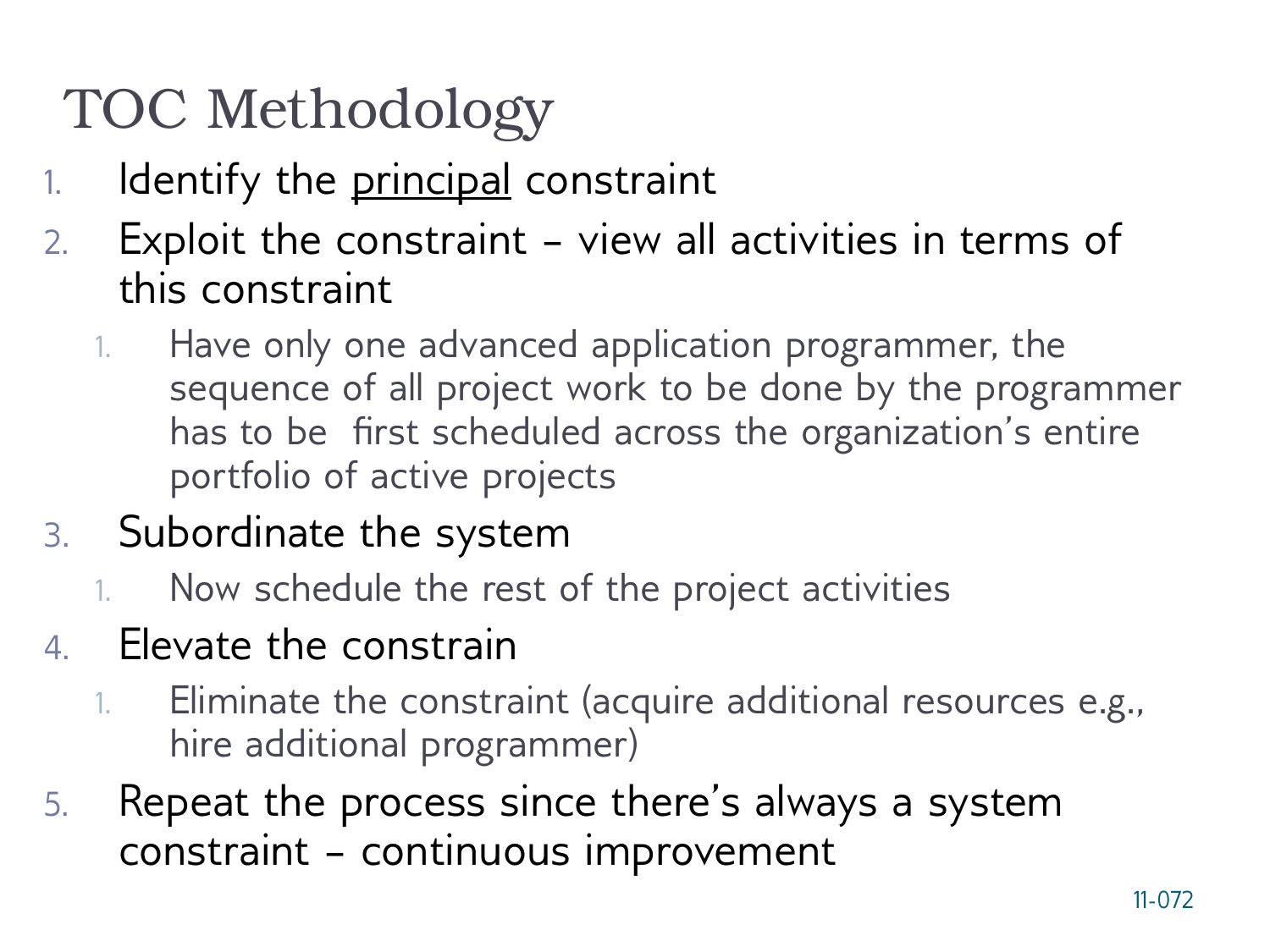

# TOC Methodology
Identify the principal constraint
Exploit the constraint – view all activities in terms of this constraint
Have only one advanced application programmer, the sequence of all project work to be done by the programmer has to be  first scheduled across the organization’s entire portfolio of active projects
Subordinate the system
Now schedule the rest of the project activities
Elevate the constrain
Eliminate the constraint (acquire additional resources e.g., hire additional programmer)
Repeat the process since there’s always a system constraint – continuous improvement

11-072